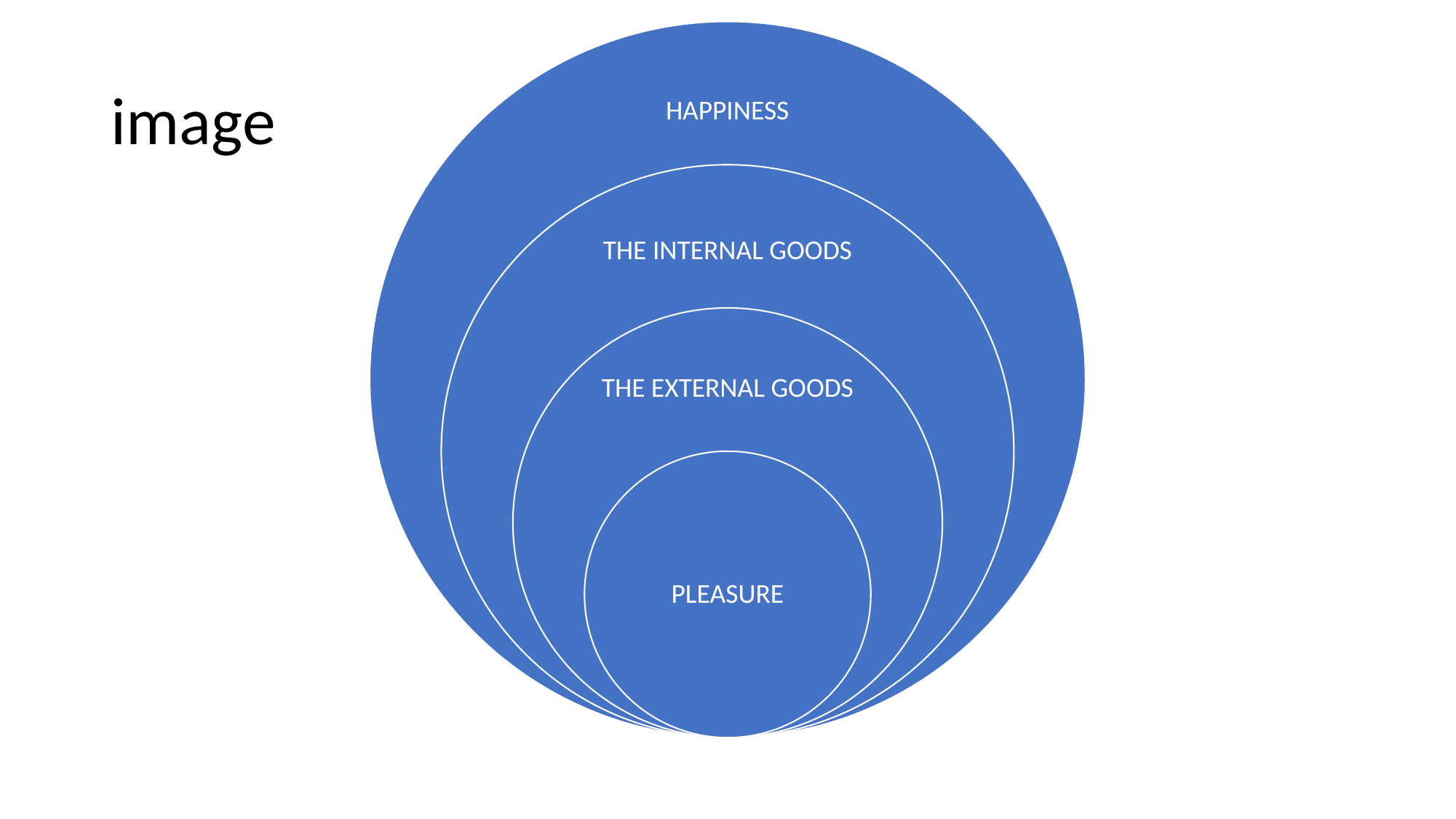

HAPPINESS
THE INTERNAL GOODS
THE EXTERNAL GOODS
PLEASURE
# image